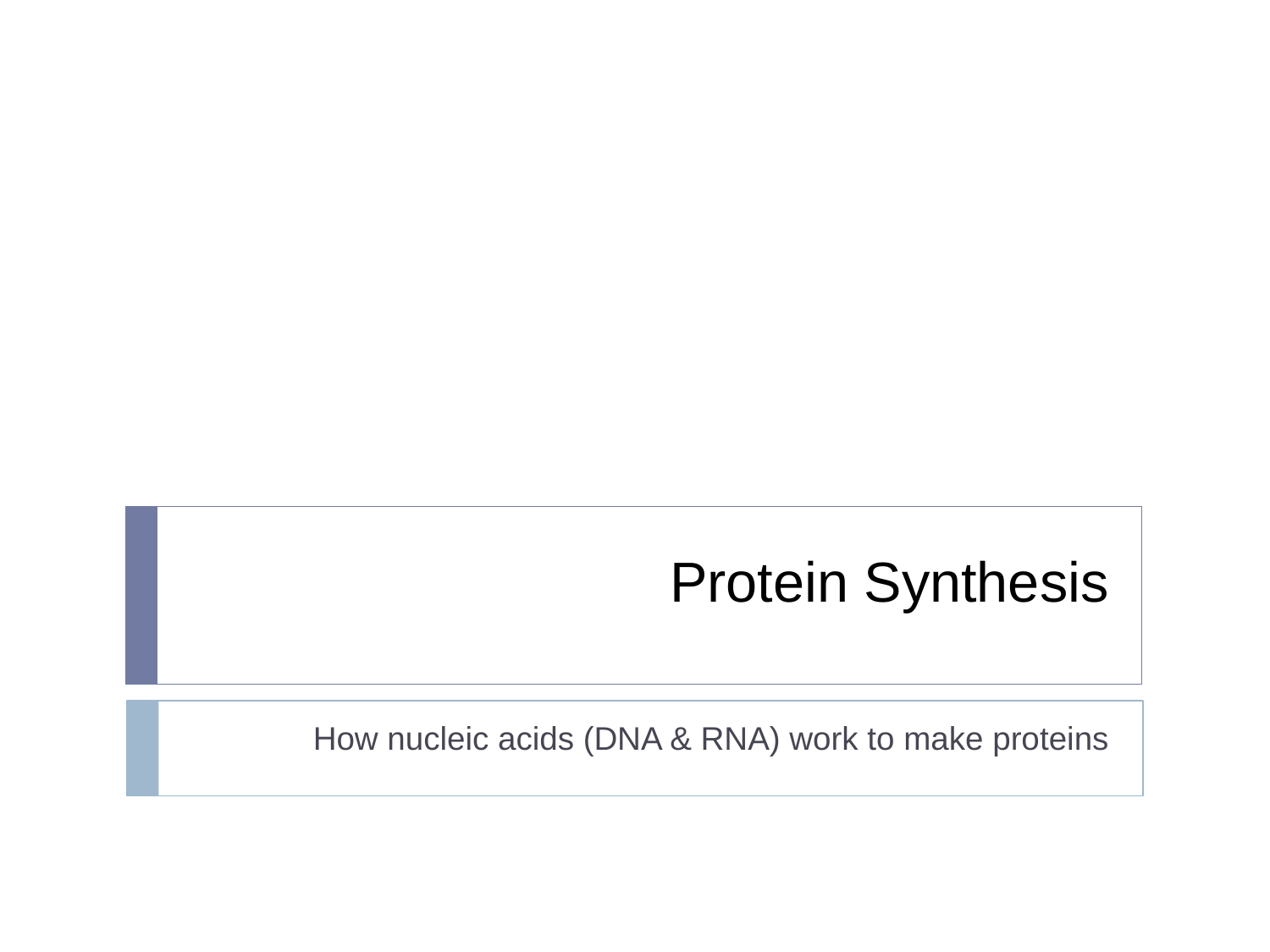

# Protein Synthesis
How nucleic acids (DNA & RNA) work to make proteins